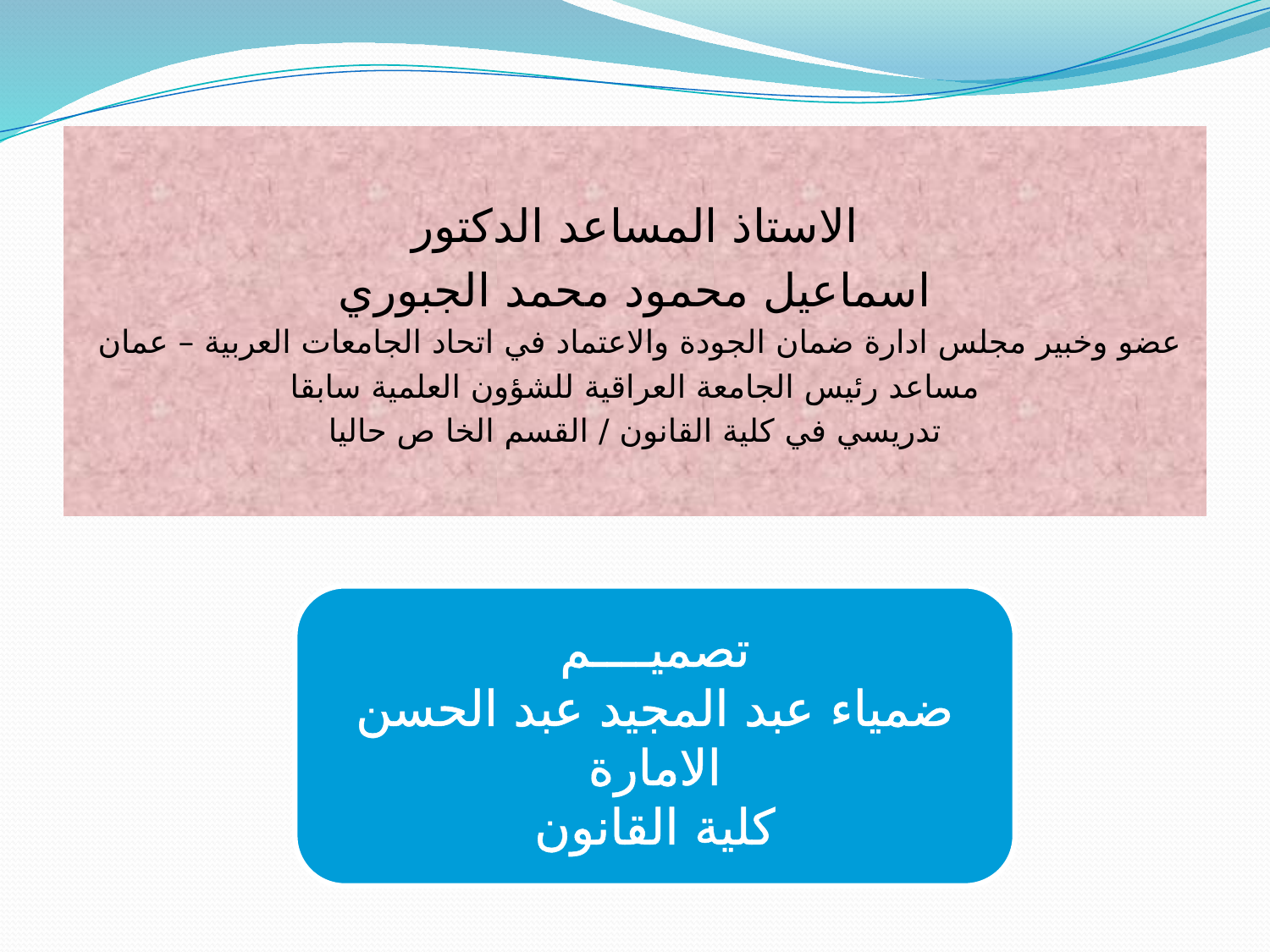

الاستاذ المساعد الدكتور
اسماعيل محمود محمد الجبوري
عضو وخبير مجلس ادارة ضمان الجودة والاعتماد في اتحاد الجامعات العربية – عمان
مساعد رئيس الجامعة العراقية للشؤون العلمية سابقا
تدريسي في كلية القانون / القسم الخا ص حاليا

تصميــــم
ضمياء عبد المجيد عبد الحسن الامارة
كلية القانون